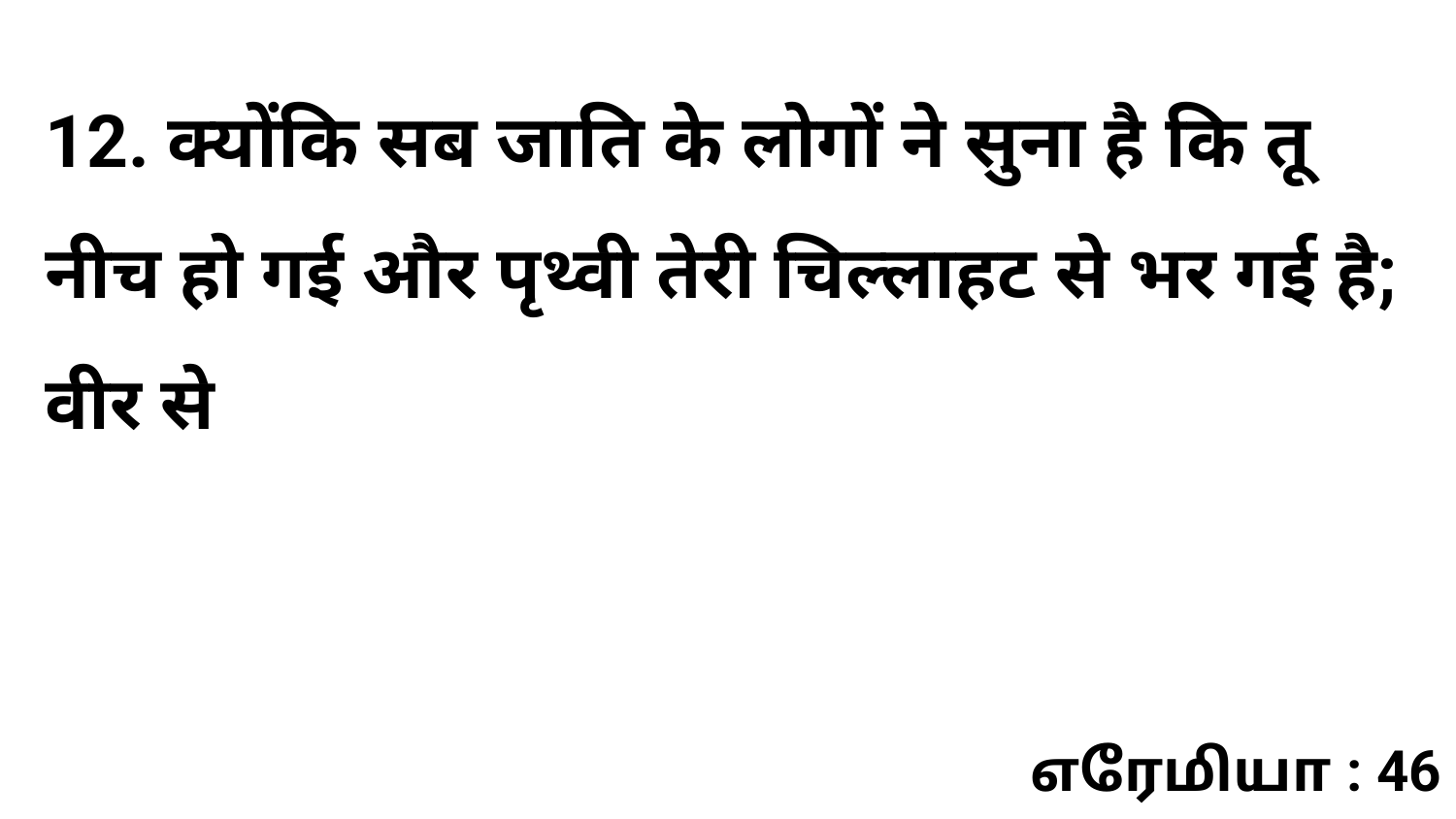

12. क्योंकि सब जाति के लोगों ने सुना है कि तू नीच हो गई और पृथ्वी तेरी चिल्लाहट से भर गई है; वीर से
எரேமியா : 46